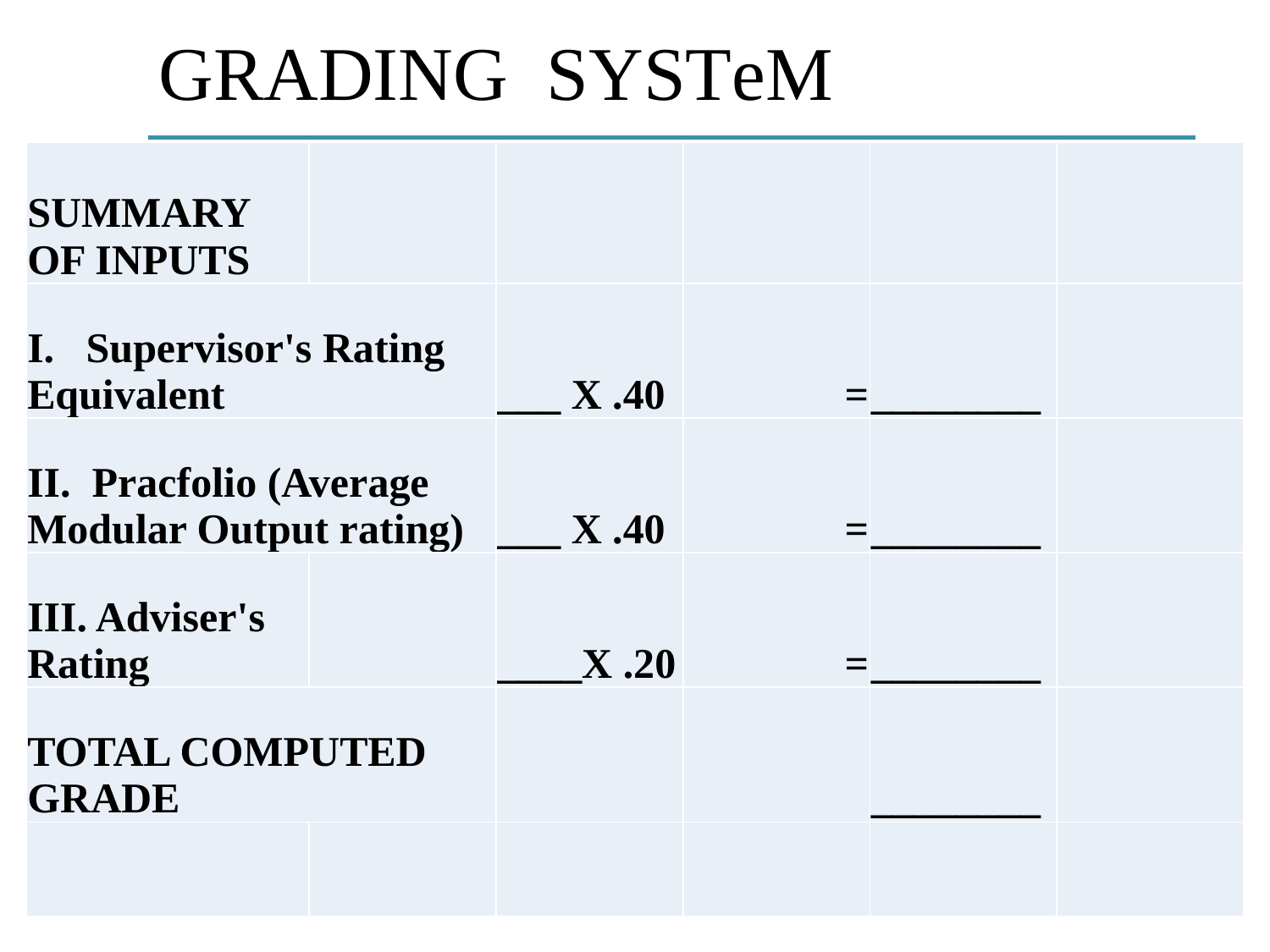

# GRADING	SYSTeM

| SUMMARY OF INPUTS |  |  |  |  |  |
| --- | --- | --- | --- | --- | --- |
| I. Supervisor's Rating Equivalent |  | \_\_\_ X .40 | = | \_\_\_\_\_\_\_\_ |  |
| II. Pracfolio (Average Modular Output rating) |  | \_\_\_ X .40 | = | \_\_\_\_\_\_\_\_ |  |
| III. Adviser's Rating |  | \_\_\_\_X .20 | = | \_\_\_\_\_\_\_\_ |  |
| TOTAL COMPUTED GRADE |  |  |  | \_\_\_\_\_\_\_\_ |  |
|  |  |  |  |  |  |